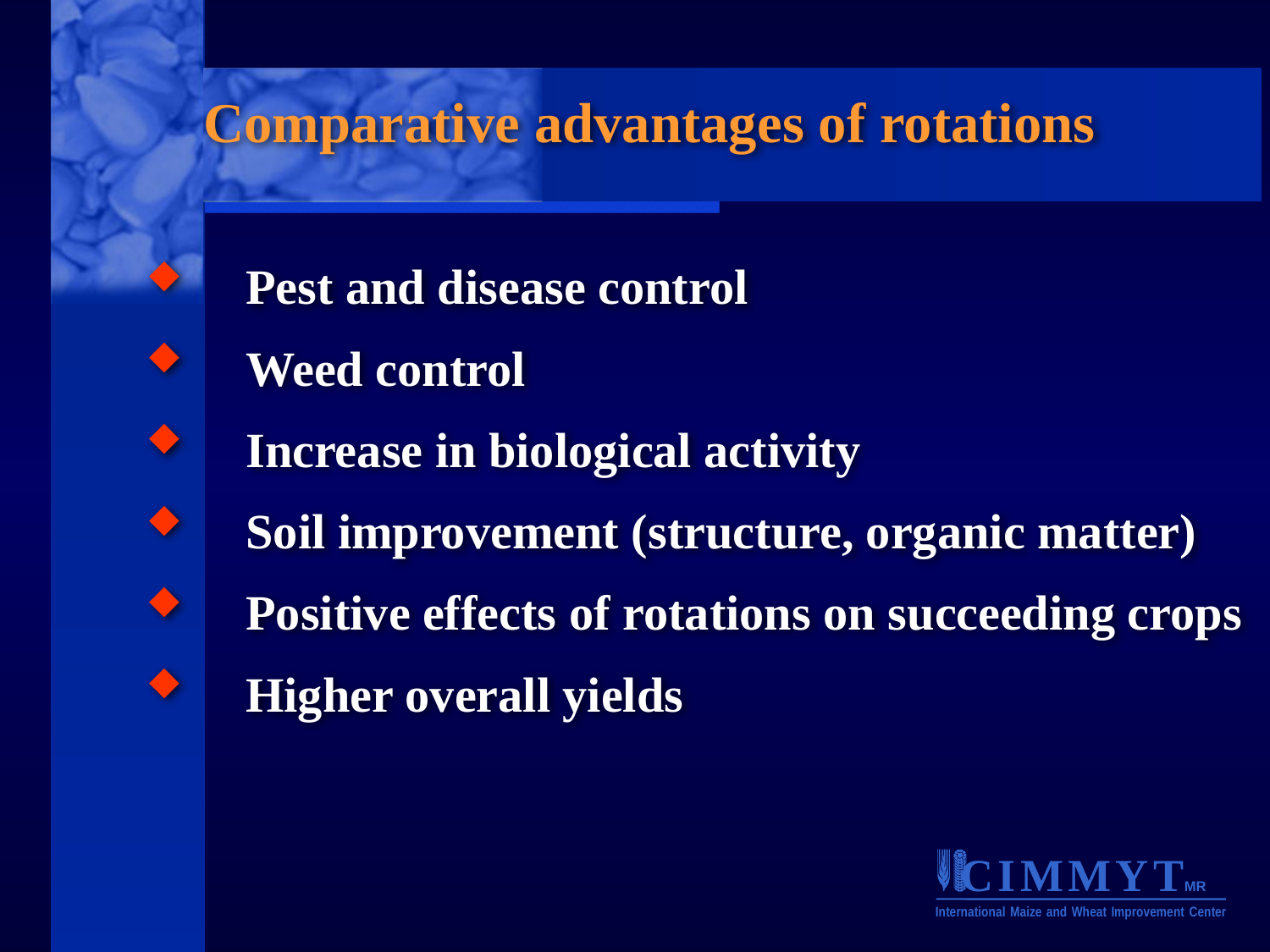

# Comparative advantages of rotations
Pest and disease control
Weed control
Increase in biological activity
Soil improvement (structure, organic matter)
Positive effects of rotations on succeeding crops
Higher overall yields